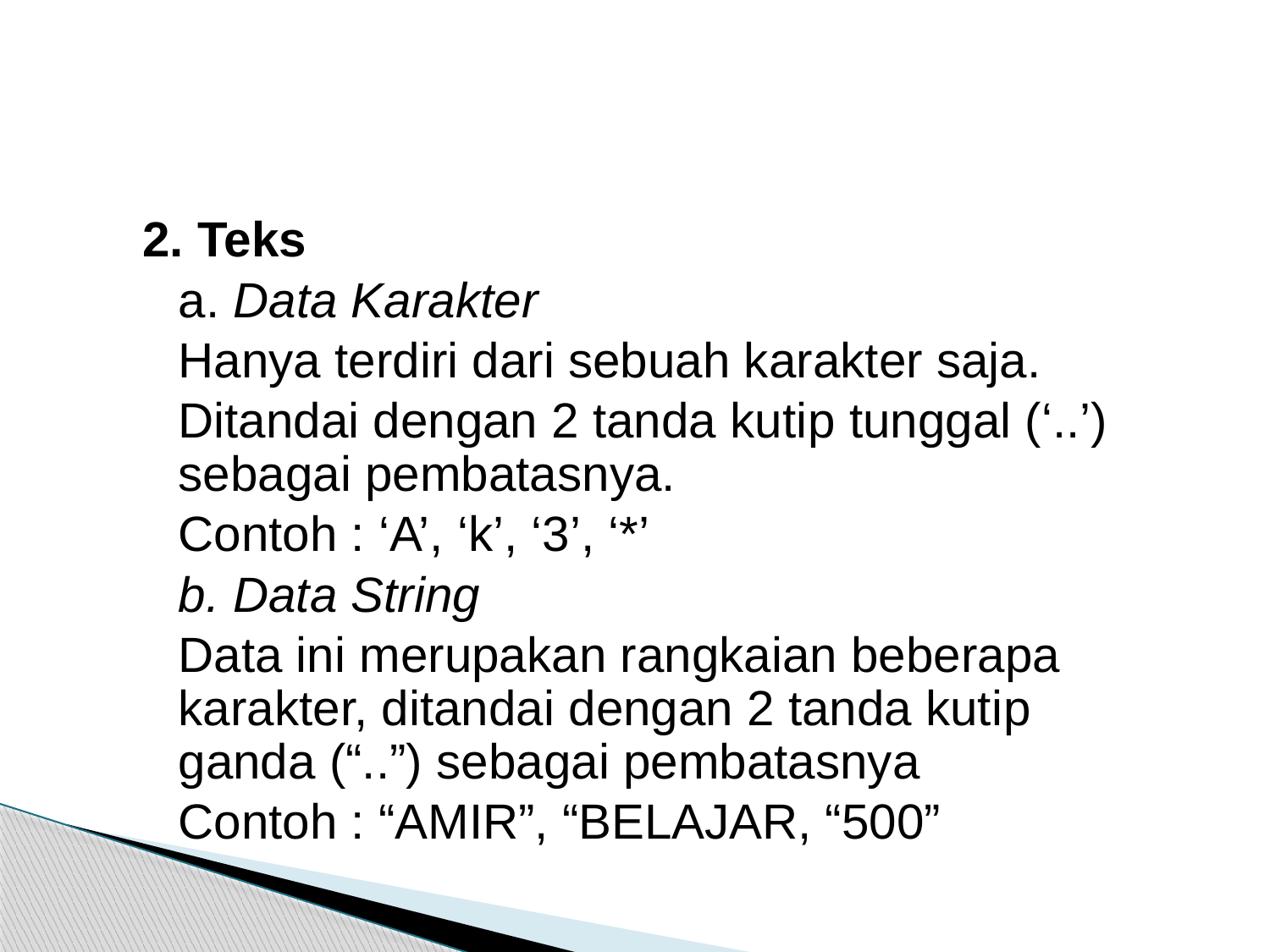

2. Teks
	a. Data Karakter
	Hanya terdiri dari sebuah karakter saja.
	Ditandai dengan 2 tanda kutip tunggal (‘..’) sebagai pembatasnya.
	Contoh : ‘A’, ‘k’, ‘3’, ‘*’
	b. Data String
	Data ini merupakan rangkaian beberapa karakter, ditandai dengan 2 tanda kutip ganda (“..”) sebagai pembatasnya
	Contoh : “AMIR”, “BELAJAR, “500”